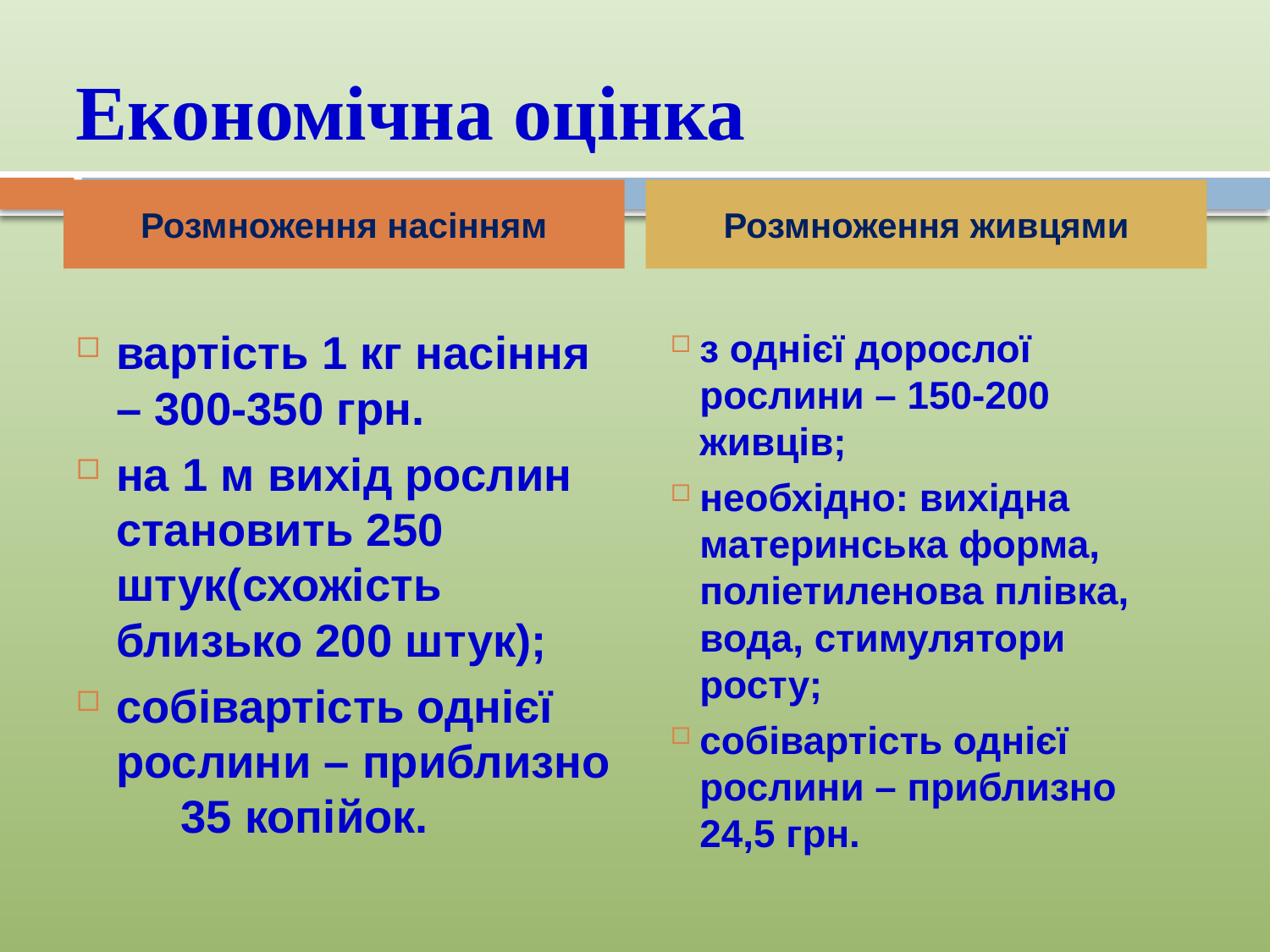

# Економічна оцінка
Розмноження насінням
Розмноження живцями
вартість 1 кг насіння – 300-350 грн.
на 1 м вихід рослин становить 250 штук(схожість близько 200 штук);
собівартість однієї рослини – приблизно      35 копійок.
з однієї дорослої рослини – 150-200 живців;
необхідно: вихідна материнська форма, поліетиленова плівка, вода, стимулятори росту;
собівартість однієї рослини – приблизно   24,5 грн.